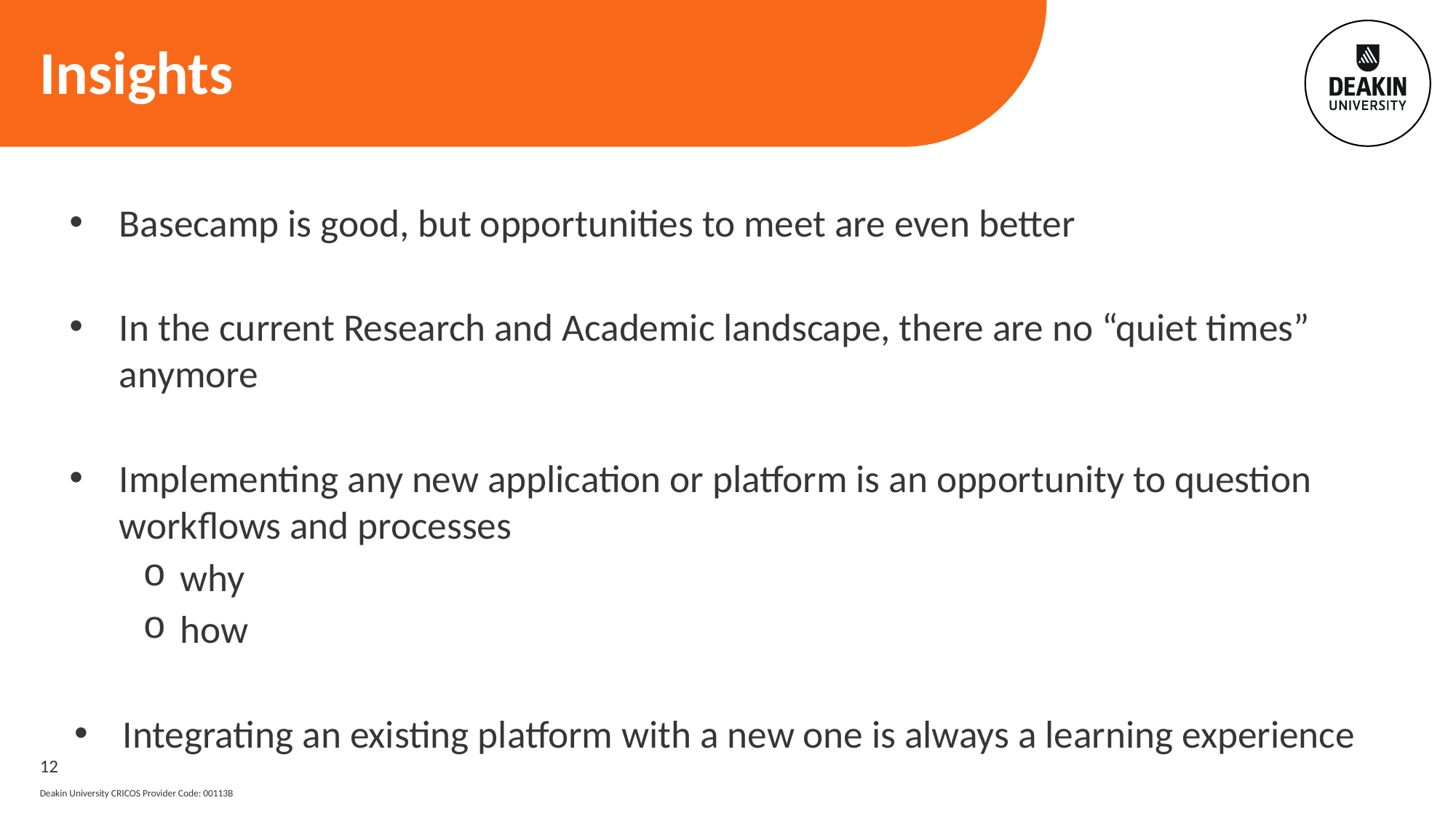

# Insights
Basecamp is good, but opportunities to meet are even better

In the current Research and Academic landscape, there are no “quiet times” anymore

Implementing any new application or platform is an opportunity to question workflows and processes
why
how

Integrating an existing platform with a new one is always a learning experience

12
Deakin University CRICOS Provider Code: 00113B